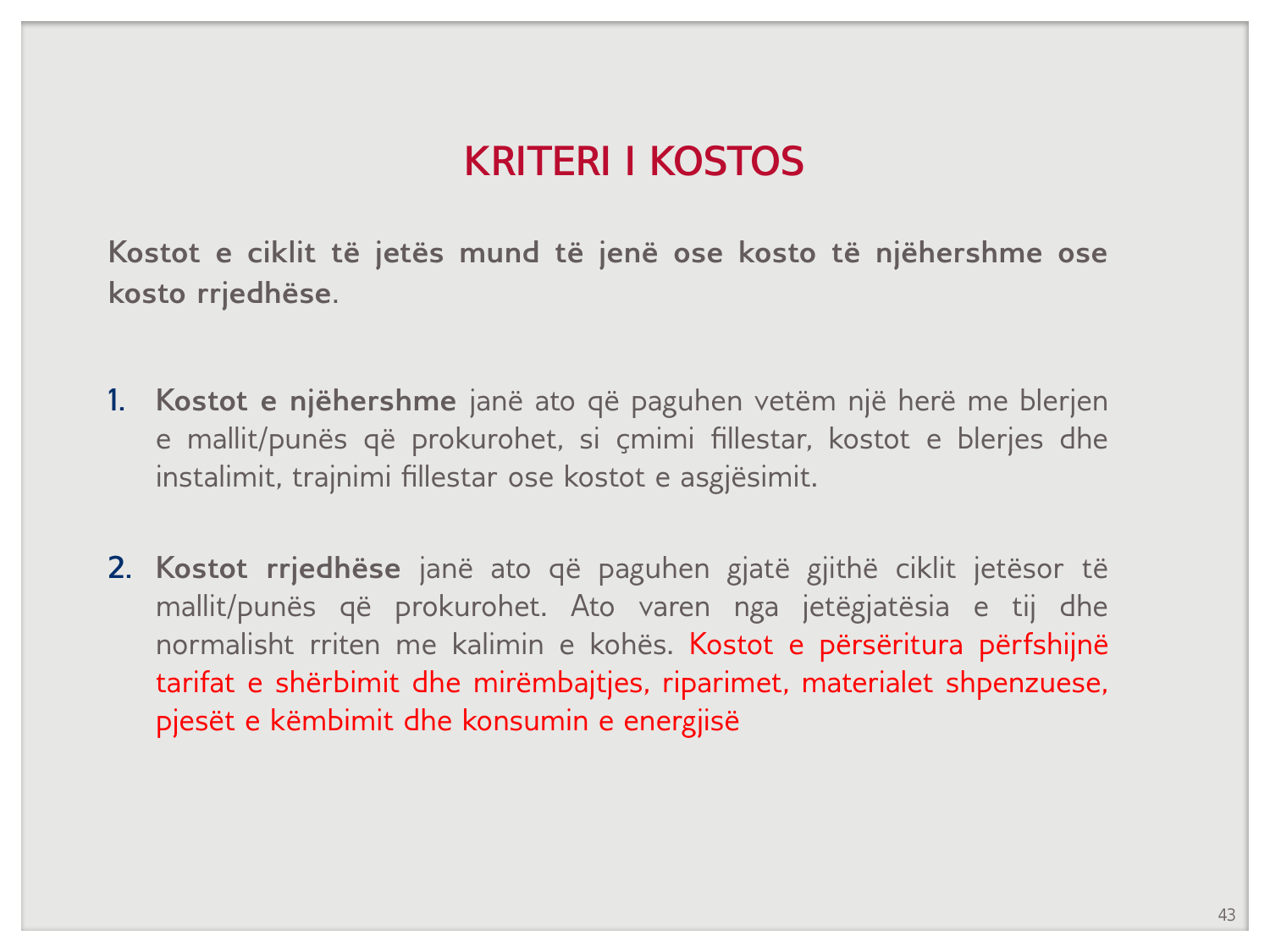

# KRITERI I KOSTOS
Kostot e ciklit të jetës mund të jenë ose kosto të njëhershme ose kosto rrjedhëse.

Kostot e njëhershme janë ato që paguhen vetëm një herë me blerjen e mallit/punës që prokurohet, si çmimi fillestar, kostot e blerjes dhe instalimit, trajnimi fillestar ose kostot e asgjësimit.

Kostot rrjedhëse janë ato që paguhen gjatë gjithë ciklit jetësor të mallit/punës që prokurohet. Ato varen nga jetëgjatësia e tij dhe normalisht rriten me kalimin e kohës. Kostot e përsëritura përfshijnë tarifat e shërbimit dhe mirëmbajtjes, riparimet, materialet shpenzuese, pjesët e këmbimit dhe konsumin e energjisë
43